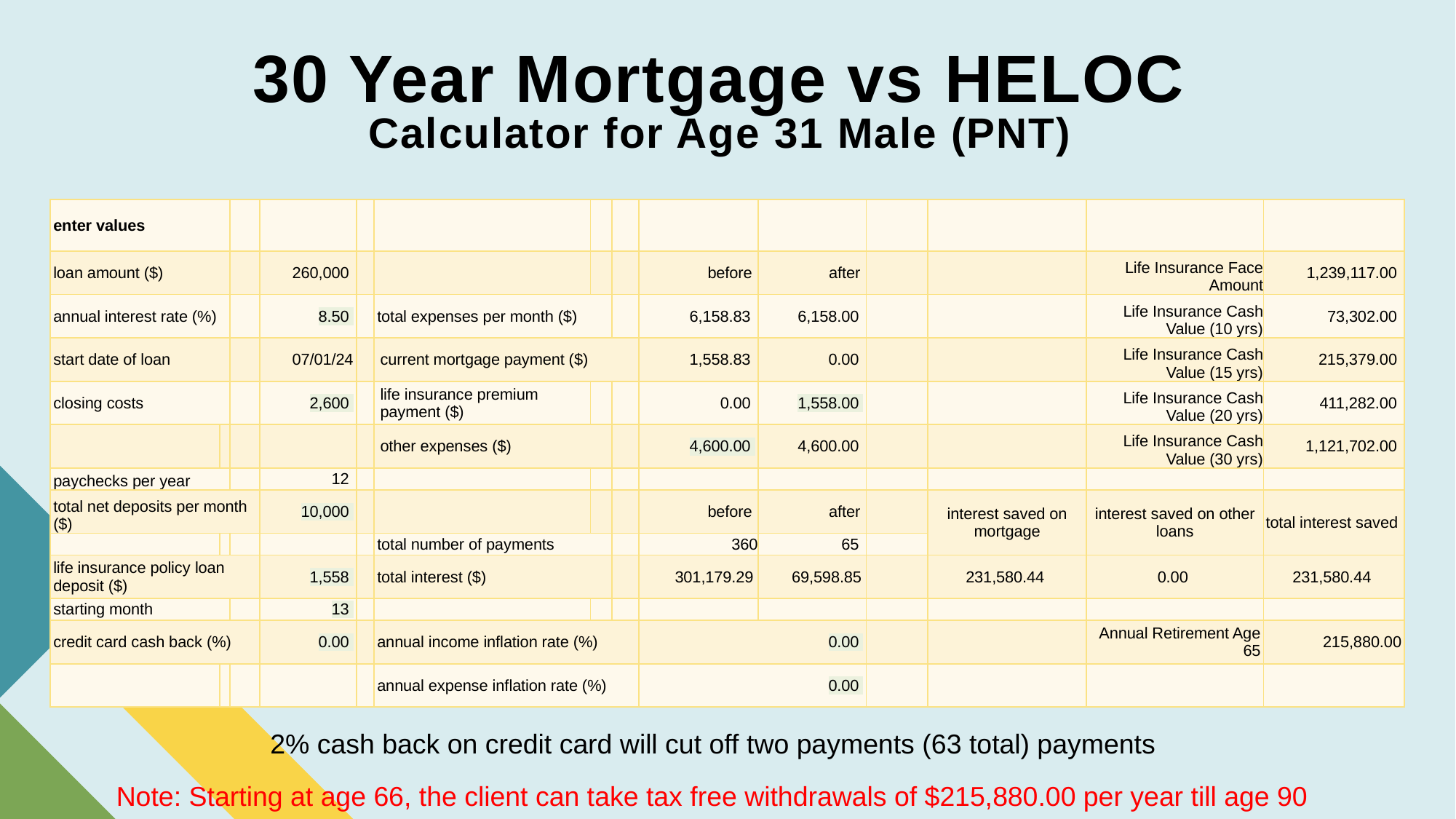

# 30 Year Mortgage vs HELOC Calculator for Age 31 Male (PNT)
| enter values |  |  |  |  |  |  |  |  |  |  |  |  |  |
| --- | --- | --- | --- | --- | --- | --- | --- | --- | --- | --- | --- | --- | --- |
| loan amount ($) |  |  | 260,000 |  |  |  |  | before | after |  |  | Life Insurance Face Amount | 1,239,117.00 |
| annual interest rate (%) |  |  | 8.50 |  | total expenses per month ($) |  |  | 6,158.83 | 6,158.00 |  |  | Life Insurance Cash Value (10 yrs) | 73,302.00 |
| start date of loan |  |  | 07/01/24 |  | current mortgage payment ($) |  |  | 1,558.83 | 0.00 |  |  | Life Insurance Cash Value (15 yrs) | 215,379.00 |
| closing costs |  |  | 2,600 |  | life insurance premium payment ($) |  |  | 0.00 | 1,558.00 |  |  | Life Insurance Cash Value (20 yrs) | 411,282.00 |
|  |  |  |  |  | other expenses ($) |  |  | 4,600.00 | 4,600.00 |  |  | Life Insurance Cash Value (30 yrs) | 1,121,702.00 |
| paychecks per year |  |  | 12 |  |  |  |  |  |  |  |  |  |  |
| total net deposits per month ($) |  |  | 10,000 |  |  |  |  | before | after |  | interest saved on mortgage | interest saved on other loans | total interest saved |
|  |  |  |  |  | total number of payments |  |  | 360 | 65 |  |  |  |  |
| life insurance policy loan deposit ($) |  |  | 1,558 |  | total interest ($) |  |  | 301,179.29 | 69,598.85 |  | 231,580.44 | 0.00 | 231,580.44 |
| starting month |  |  | 13 |  |  |  |  |  |  |  |  |  |  |
| credit card cash back (%) |  |  | 0.00 |  | annual income inflation rate (%) |  |  | 0.00 |  |  |  | Annual Retirement Age 65 | 215,880.00 |
|  |  |  |  |  | annual expense inflation rate (%) |  |  | 0.00 |  |  |  |  |  |
       2% cash back on credit card will cut off two payments (63 total) payments
Note: Starting at age 66, the client can take tax free withdrawals of $215,880.00 per year till age 90